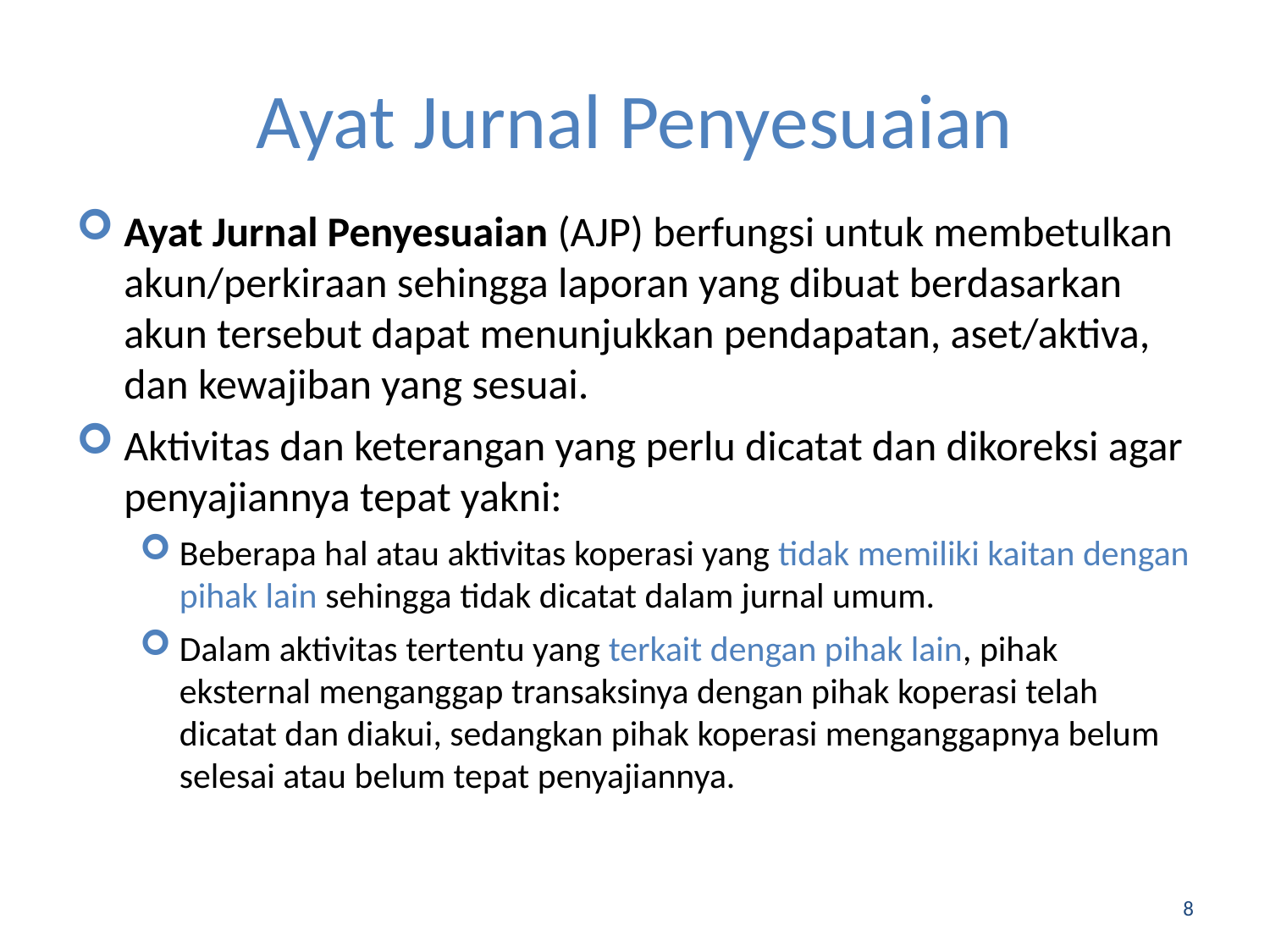

# Ayat Jurnal Penyesuaian
Ayat Jurnal Penyesuaian (AJP) berfungsi untuk membetulkan akun/perkiraan sehingga laporan yang dibuat berdasarkan akun tersebut dapat menunjukkan pendapatan, aset/aktiva, dan kewajiban yang sesuai.
Aktivitas dan keterangan yang perlu dicatat dan dikoreksi agar penyajiannya tepat yakni:
Beberapa hal atau aktivitas koperasi yang tidak memiliki kaitan dengan pihak lain sehingga tidak dicatat dalam jurnal umum.
Dalam aktivitas tertentu yang terkait dengan pihak lain, pihak eksternal menganggap transaksinya dengan pihak koperasi telah dicatat dan diakui, sedangkan pihak koperasi menganggapnya belum selesai atau belum tepat penyajiannya.
8